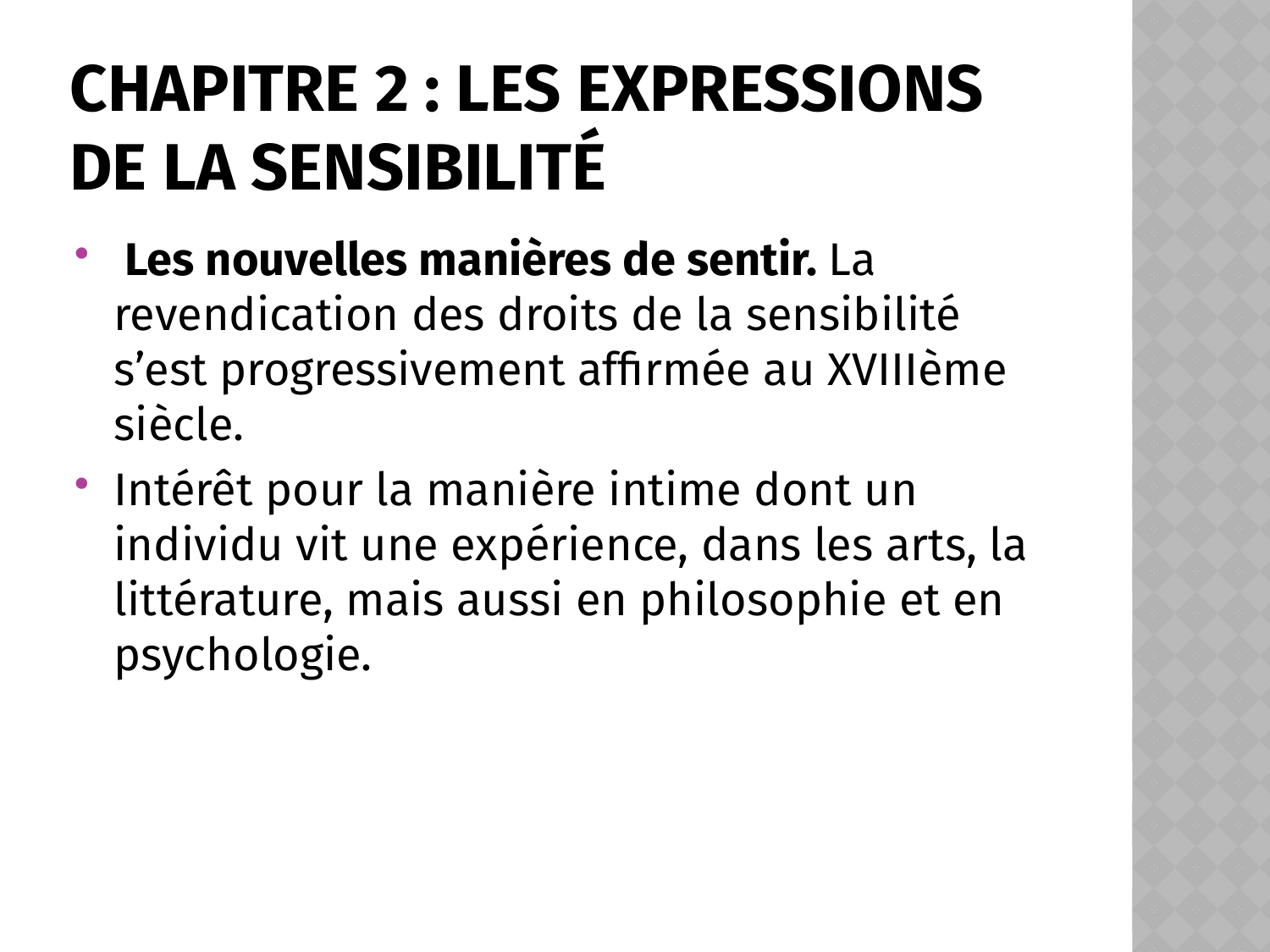

# Chapitre 2 : Les expressions de la sensibilité
 Les nouvelles manières de sentir. La revendication des droits de la sensibilité s’est progressivement affirmée au XVIIIème siècle.
Intérêt pour la manière intime dont un individu vit une expérience, dans les arts, la littérature, mais aussi en philosophie et en psychologie.